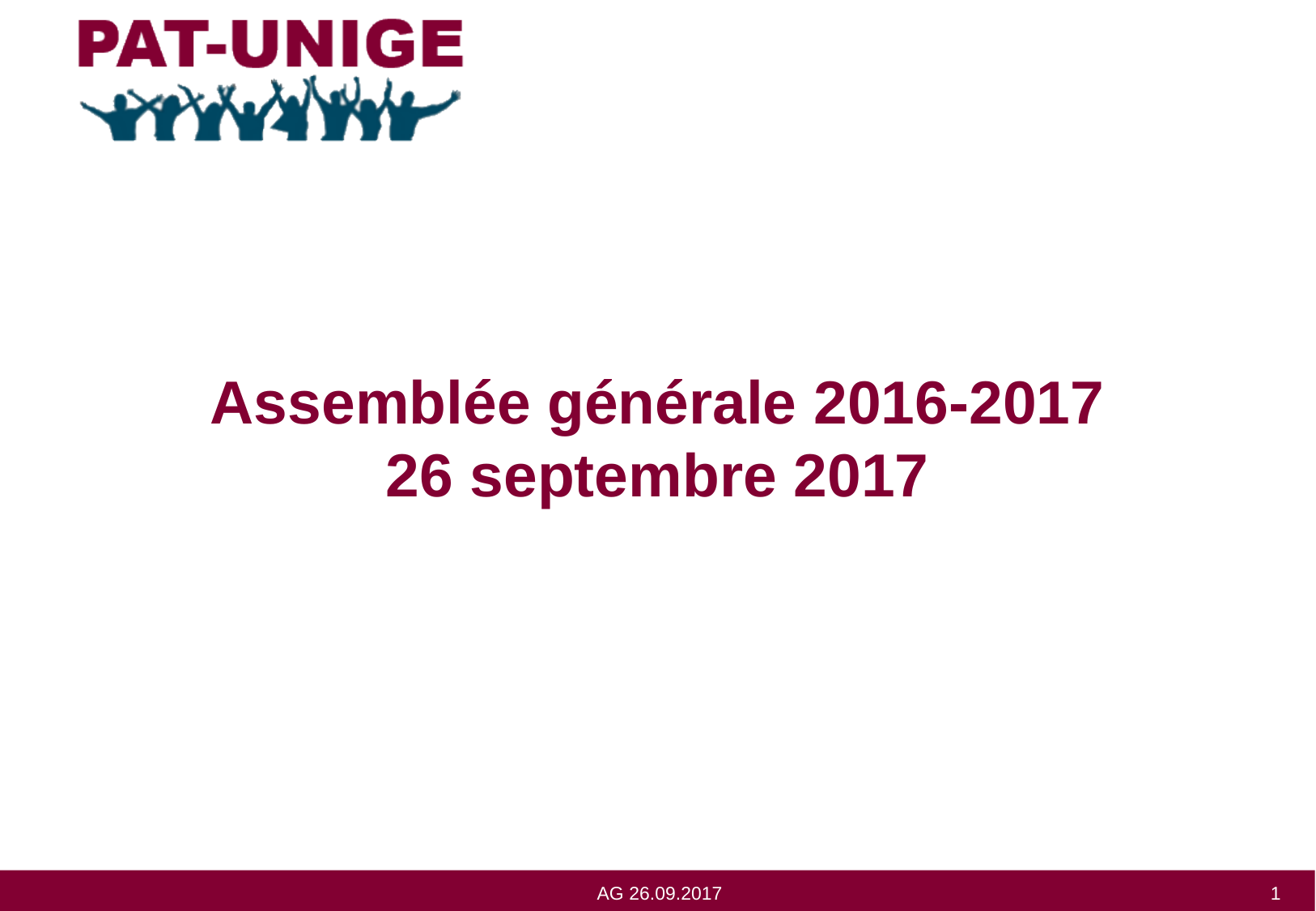

# Assemblée générale 2016-2017 26 septembre 2017